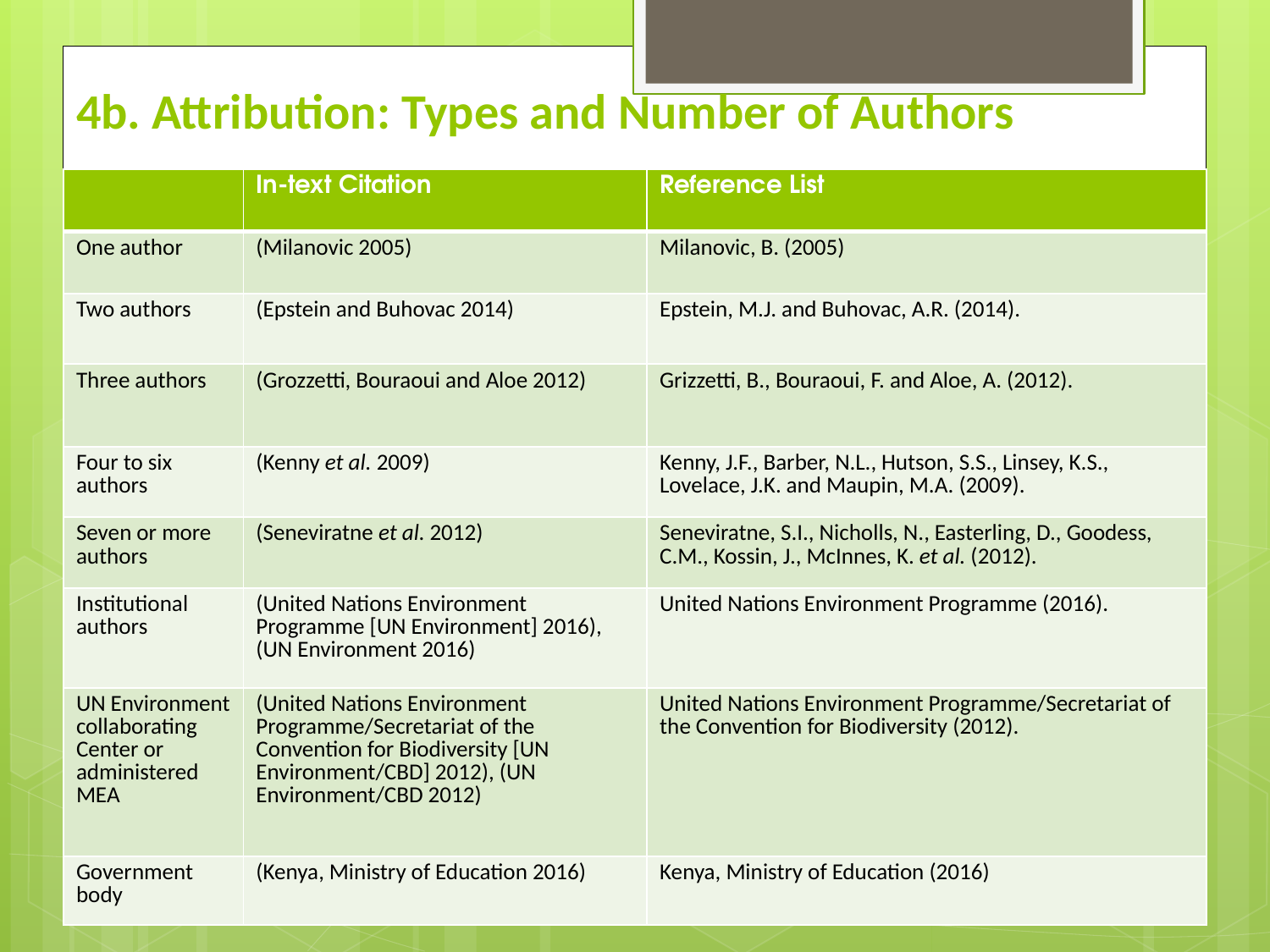

# 4b. Attribution: Types and Number of Authors
|  | In-text Citation | Reference List |
| --- | --- | --- |
| One author | (Milanovic 2005) | Milanovic, B. (2005) |
| Two authors | (Epstein and Buhovac 2014) | Epstein, M.J. and Buhovac, A.R. (2014). |
| Three authors | (Grozzetti, Bouraoui and Aloe 2012) | Grizzetti, B., Bouraoui, F. and Aloe, A. (2012). |
| Four to six authors | (Kenny et al. 2009) | Kenny, J.F., Barber, N.L., Hutson, S.S., Linsey, K.S., Lovelace, J.K. and Maupin, M.A. (2009). |
| Seven or more authors | (Seneviratne et al. 2012) | Seneviratne, S.I., Nicholls, N., Easterling, D., Goodess, C.M., Kossin, J., McInnes, K. et al. (2012). |
| Institutional authors | (United Nations Environment Programme [UN Environment] 2016), (UN Environment 2016) | United Nations Environment Programme (2016). |
| UN Environment collaborating Center or administered MEA | (United Nations Environment Programme/Secretariat of the Convention for Biodiversity [UN Environment/CBD] 2012), (UN Environment/CBD 2012) | United Nations Environment Programme/Secretariat of the Convention for Biodiversity (2012). |
| Government body | (Kenya, Ministry of Education 2016) | Kenya, Ministry of Education (2016) |